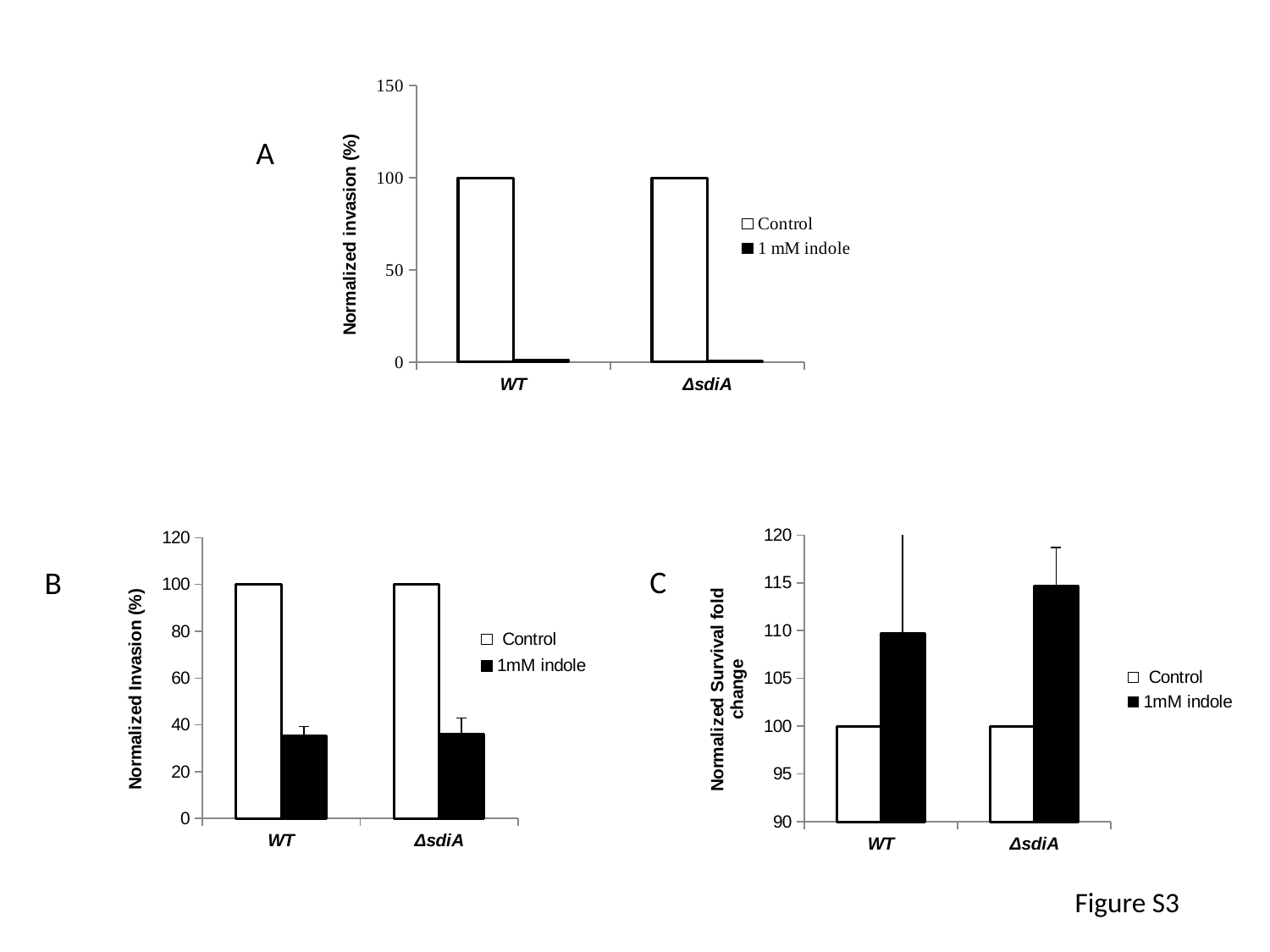

### Chart

| Category | Control | 1 mM indole |
|---|---|---|
| WT | 100.0 | 0.866364236337101 |
| ΔsdiA | 100.0 | 0.541413654154955 |
A

### Chart

| Category |  Control | 1mM indole |
|---|---|---|
| WT | 100.0 | 35.38260771208645 |
| ΔsdiA | 100.0 | 36.05035358891426 |

### Chart

| Category |  Control | 1mM indole |
|---|---|---|
| WT | 100.0 | 109.7437623022418 |
| ΔsdiA | 100.0 | 114.697853489278 |
C
B
Figure S3